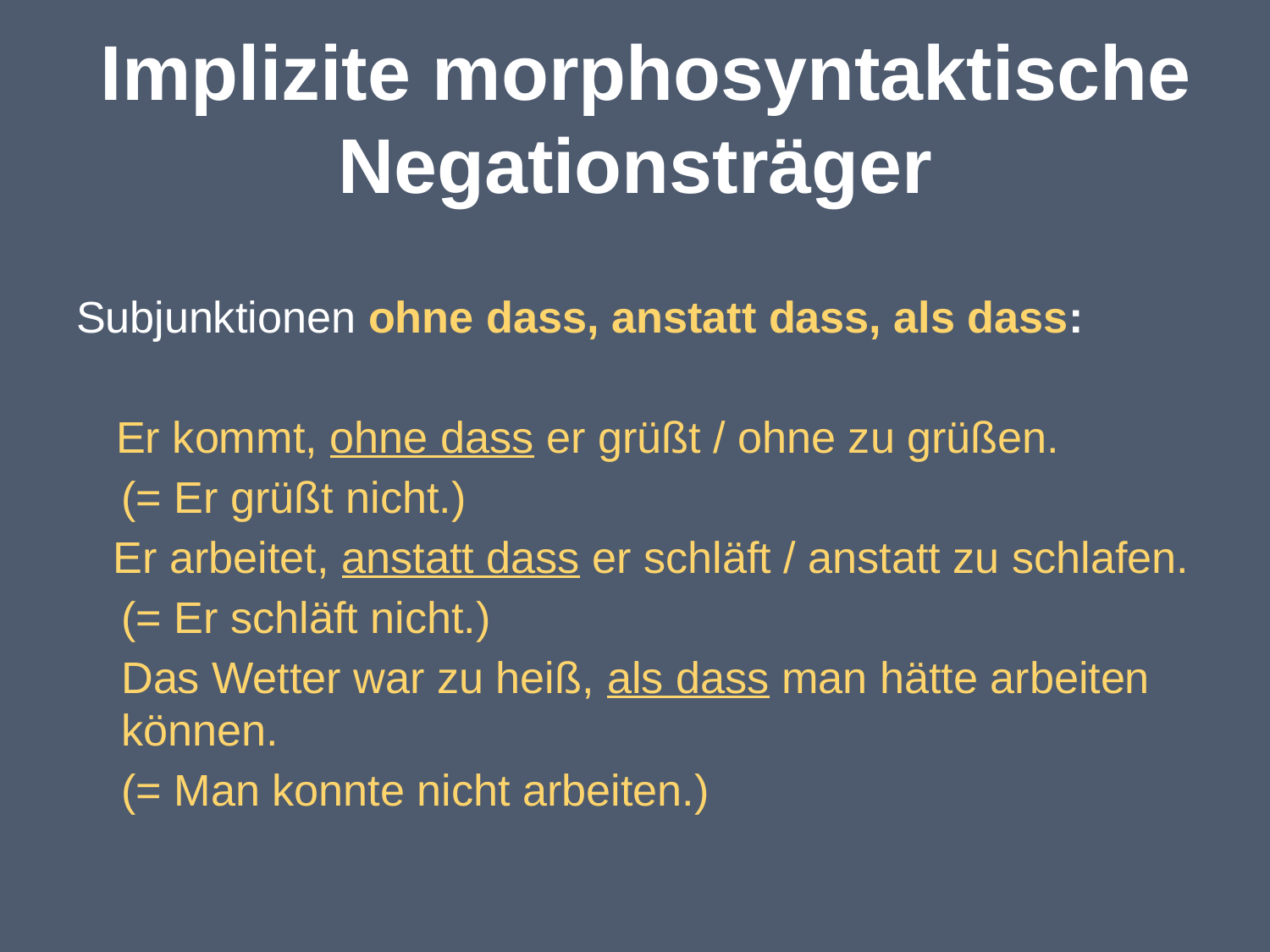

# Implizite morphosyntaktische Negationsträger

Subjunktionen ohne dass, anstatt dass, als dass:

    Er kommt, ohne dass er grüßt / ohne zu grüßen.
	(= Er grüßt nicht.)
   Er arbeitet, anstatt dass er schläft / anstatt zu schlafen.
	(= Er schläft nicht.)
	Das Wetter war zu heiß, als dass man hätte arbeiten können.
	(= Man konnte nicht arbeiten.)